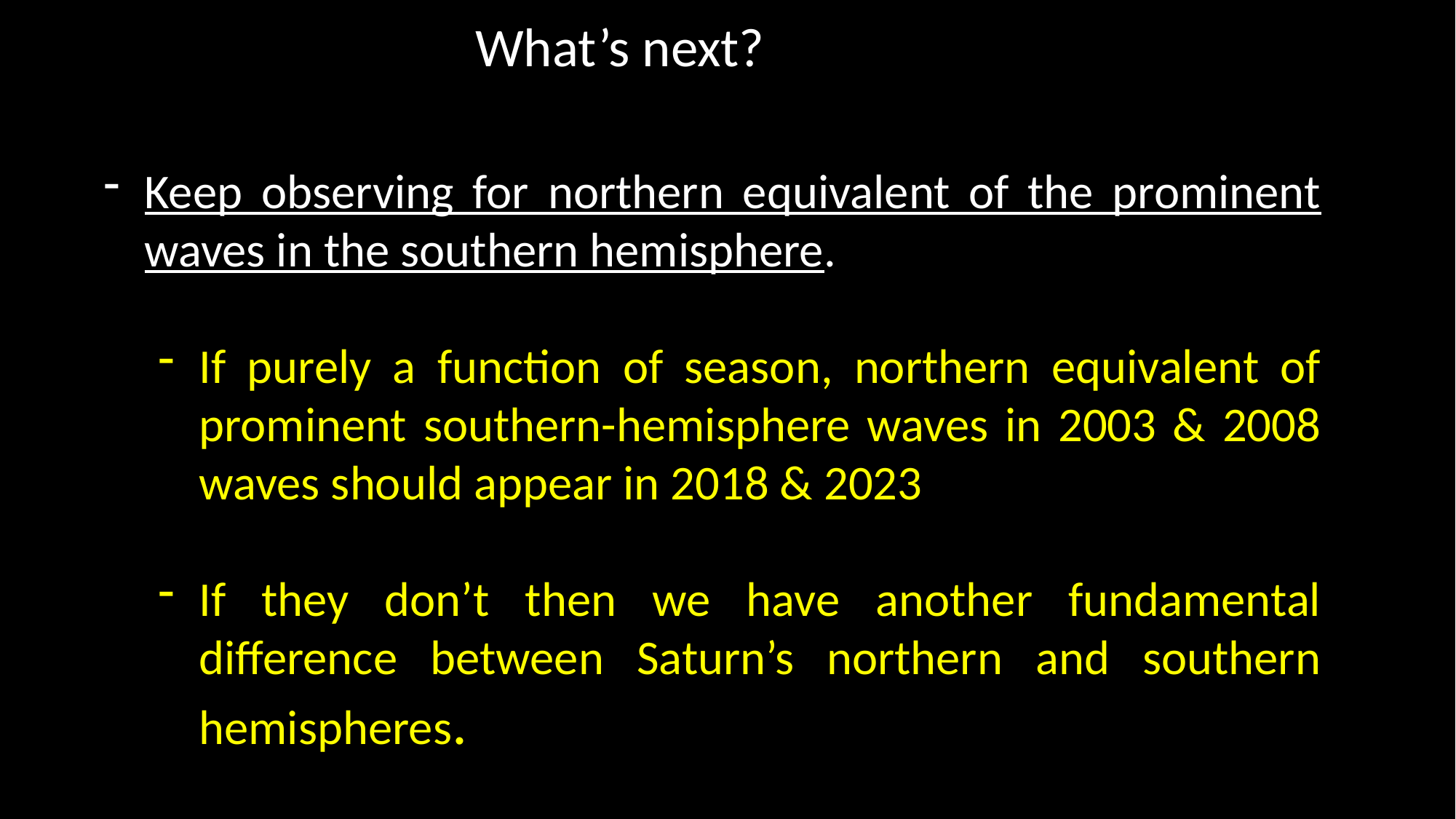

# What’s next?

Keep observing for northern equivalent of the prominent waves in the southern hemisphere.

If purely a function of season, northern equivalent of prominent southern-hemisphere waves in 2003 & 2008 waves should appear in 2018 & 2023

If they don’t then we have another fundamental difference between Saturn’s northern and southern hemispheres.